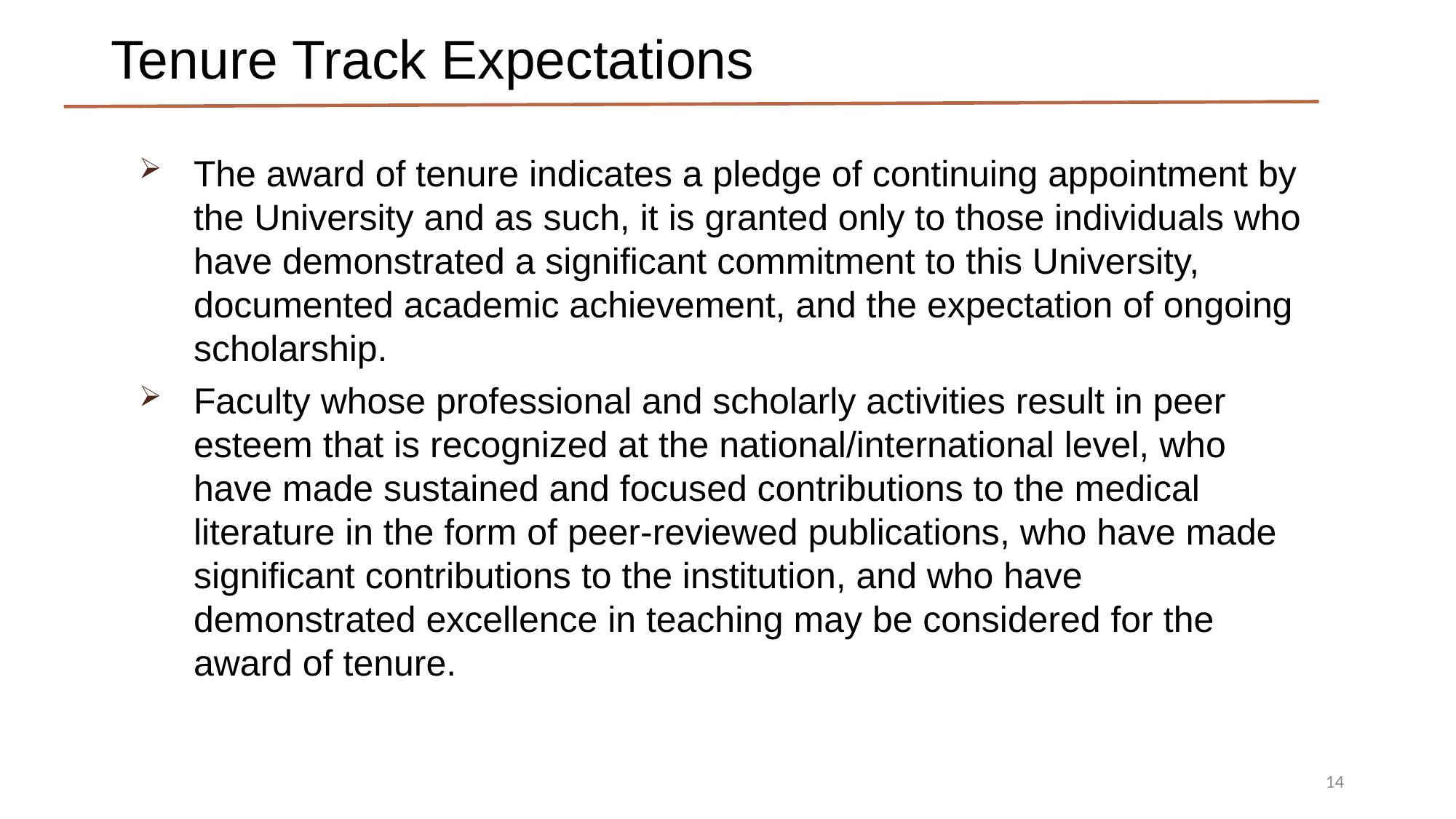

# Tenure Track Expectations

The award of tenure indicates a pledge of continuing appointment by the University and as such, it is granted only to those individuals who have demonstrated a significant commitment to this University, documented academic achievement, and the expectation of ongoing scholarship.
Faculty whose professional and scholarly activities result in peer esteem that is recognized at the national/international level, who have made sustained and focused contributions to the medical literature in the form of peer-reviewed publications, who have made significant contributions to the institution, and who have demonstrated excellence in teaching may be considered for the award of tenure.
14